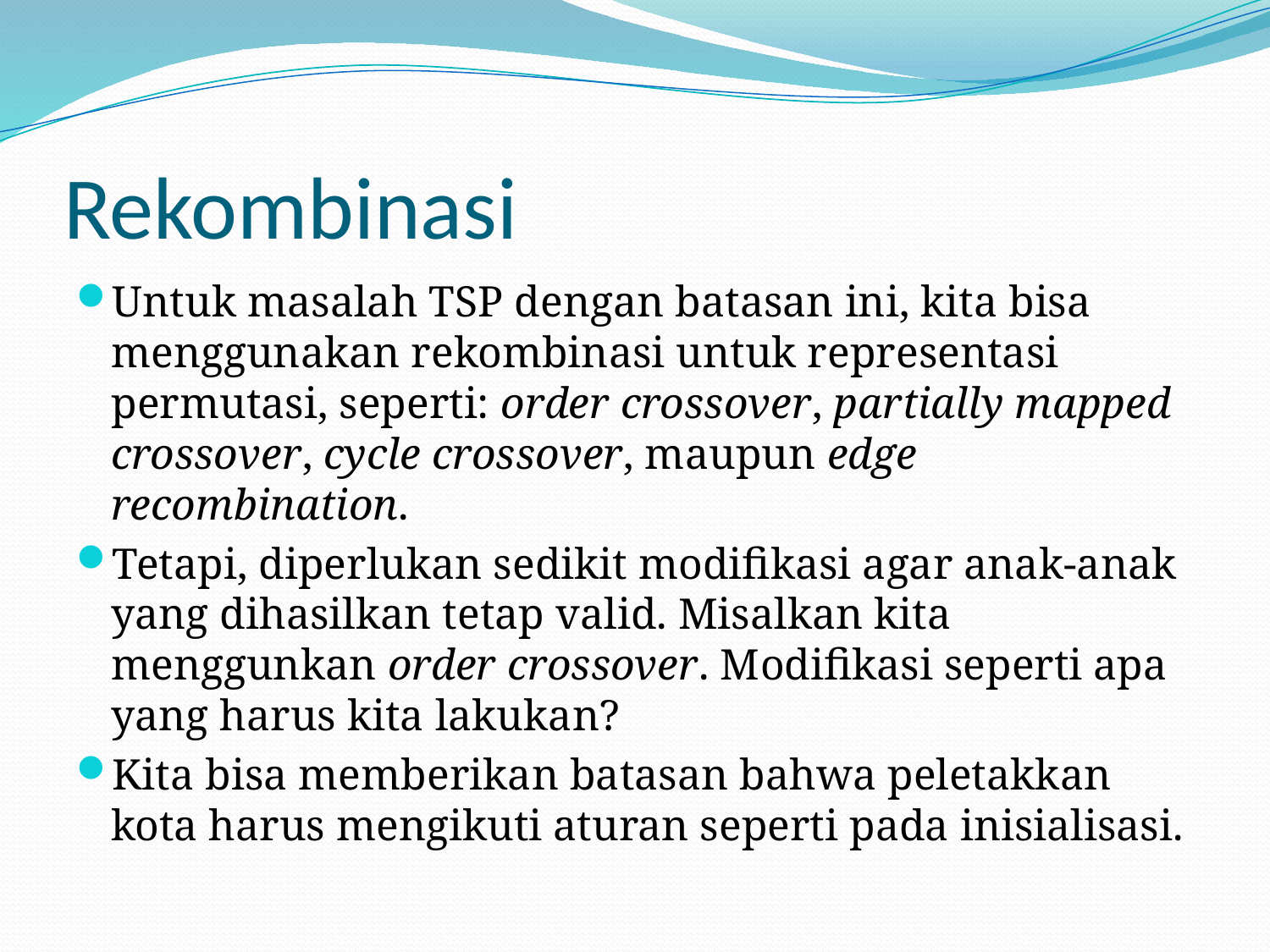

# Rekombinasi
Untuk masalah TSP dengan batasan ini, kita bisa menggunakan rekombinasi untuk representasi permutasi, seperti: order crossover, partially mapped crossover, cycle crossover, maupun edge recombination.
Tetapi, diperlukan sedikit modifikasi agar anak-anak yang dihasilkan tetap valid. Misalkan kita menggunkan order crossover. Modifikasi seperti apa yang harus kita lakukan?
Kita bisa memberikan batasan bahwa peletakkan kota harus mengikuti aturan seperti pada inisialisasi.